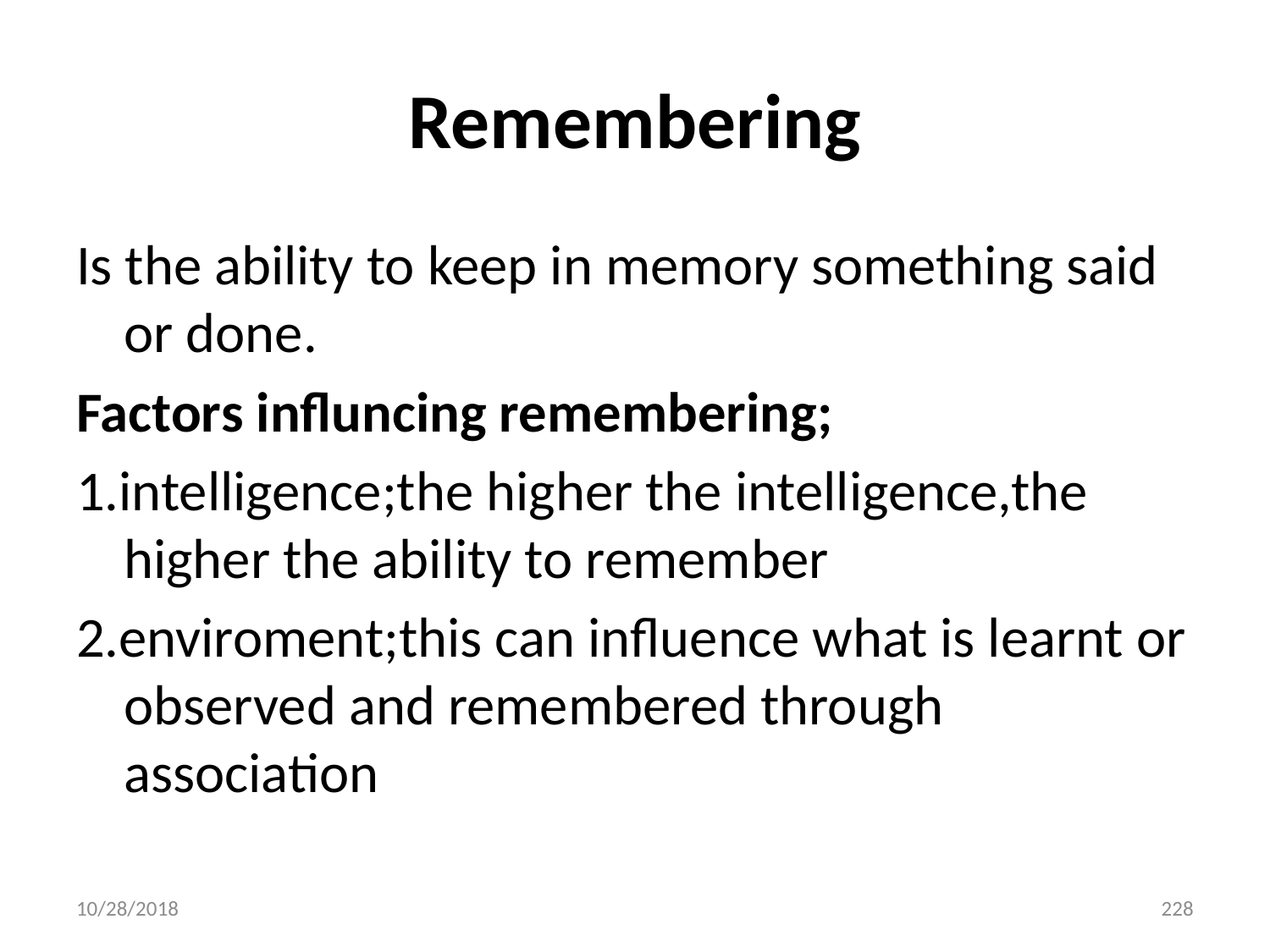

# Remembering
Is the ability to keep in memory something said or done.
Factors influncing remembering;
1.intelligence;the higher the intelligence,the higher the ability to remember
2.enviroment;this can influence what is learnt or observed and remembered through association

10/28/2018
228